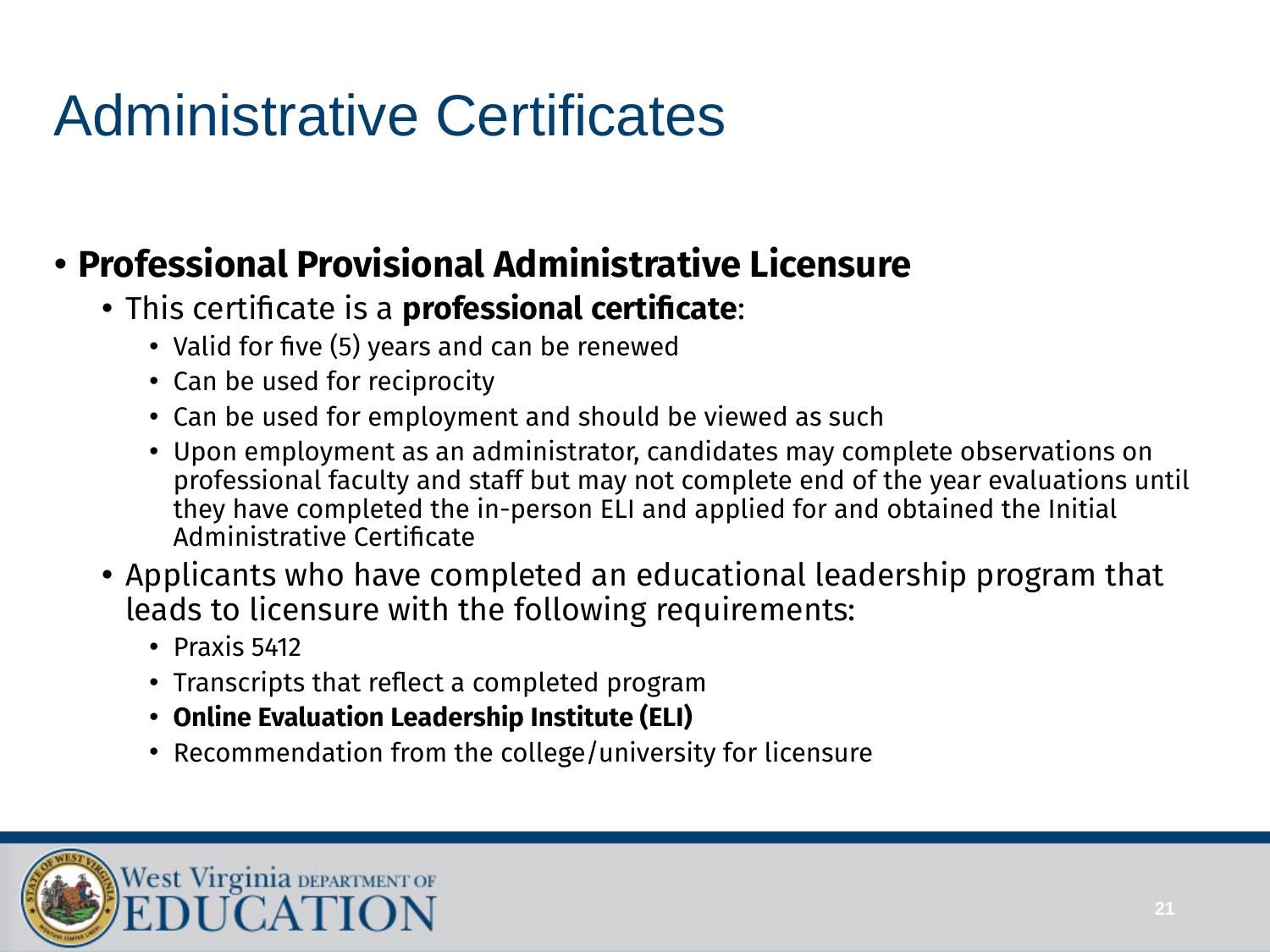

# Administrative Certificates
Professional Provisional Administrative Licensure
This certificate is a professional certificate:
Valid for five (5) years and can be renewed
Can be used for reciprocity
Can be used for employment and should be viewed as such
Upon employment as an administrator, candidates may complete observations on professional faculty and staff but may not complete end of the year evaluations until they have completed the in-person ELI and applied for and obtained the Initial Administrative Certificate
Applicants who have completed an educational leadership program that leads to licensure with the following requirements:
Praxis 5412
Transcripts that reflect a completed program
Online Evaluation Leadership Institute (ELI)
Recommendation from the college/university for licensure

21